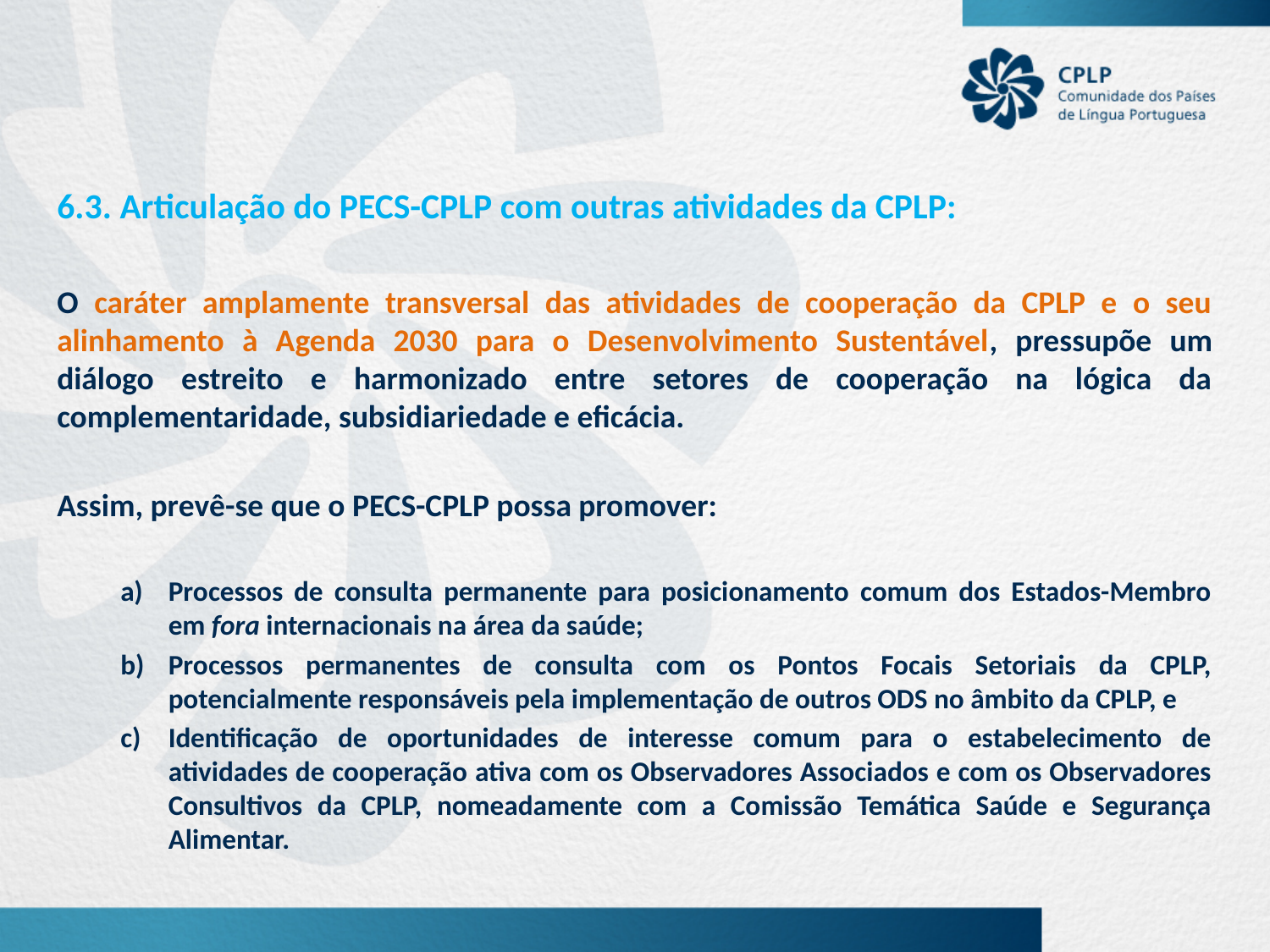

6.3. Articulação do PECS-CPLP com outras atividades da CPLP:

O caráter amplamente transversal das atividades de cooperação da CPLP e o seu alinhamento à Agenda 2030 para o Desenvolvimento Sustentável, pressupõe um diálogo estreito e harmonizado entre setores de cooperação na lógica da complementaridade, subsidiariedade e eficácia.

Assim, prevê-se que o PECS-CPLP possa promover:

Processos de consulta permanente para posicionamento comum dos Estados-Membro em fora internacionais na área da saúde;
Processos permanentes de consulta com os Pontos Focais Setoriais da CPLP, potencialmente responsáveis pela implementação de outros ODS no âmbito da CPLP, e
Identificação de oportunidades de interesse comum para o estabelecimento de atividades de cooperação ativa com os Observadores Associados e com os Observadores Consultivos da CPLP, nomeadamente com a Comissão Temática Saúde e Segurança Alimentar.